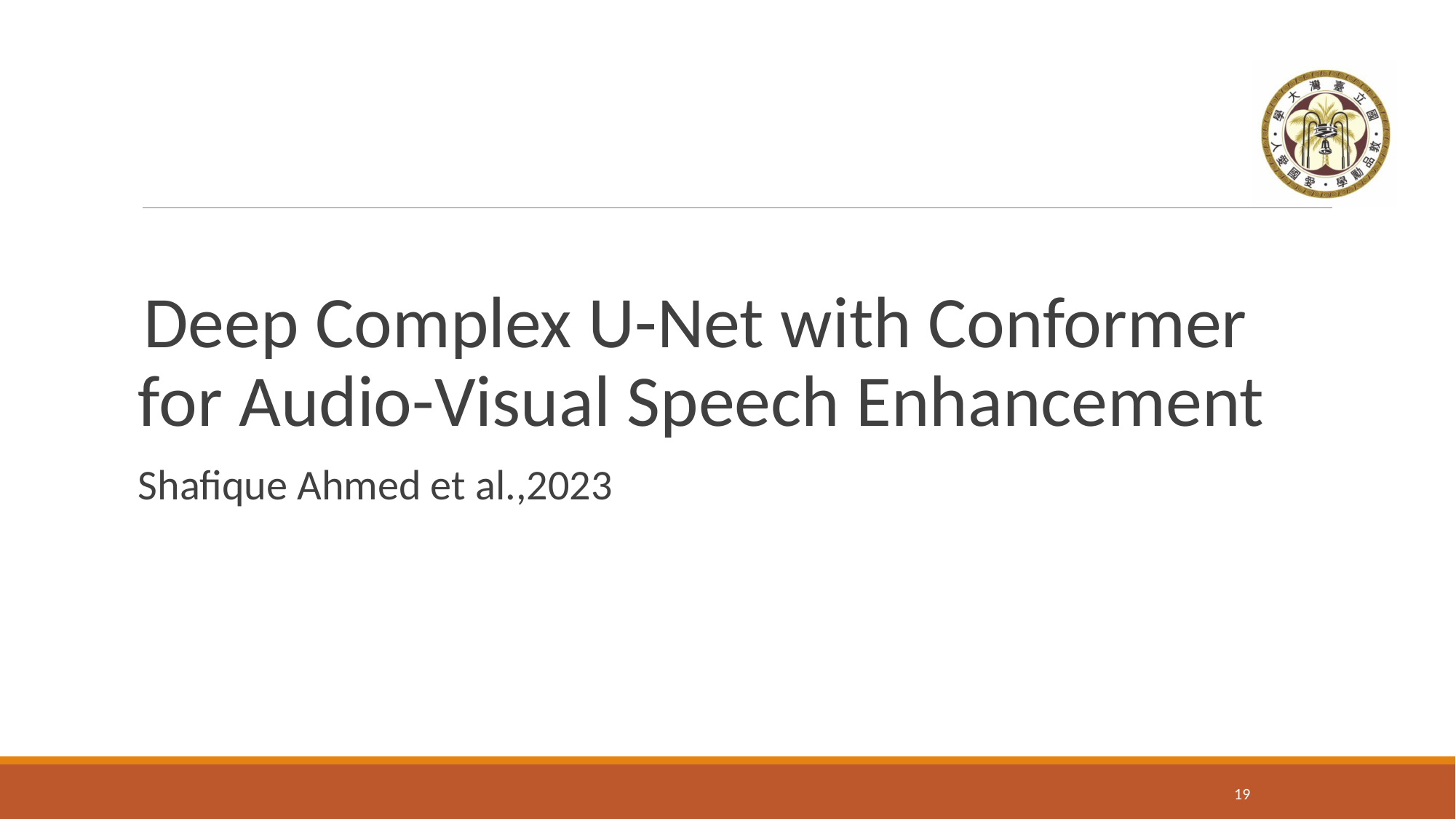

#
Deep Complex U-Net with Conformer for Audio-Visual Speech Enhancement
Shafique Ahmed et al.,2023
19